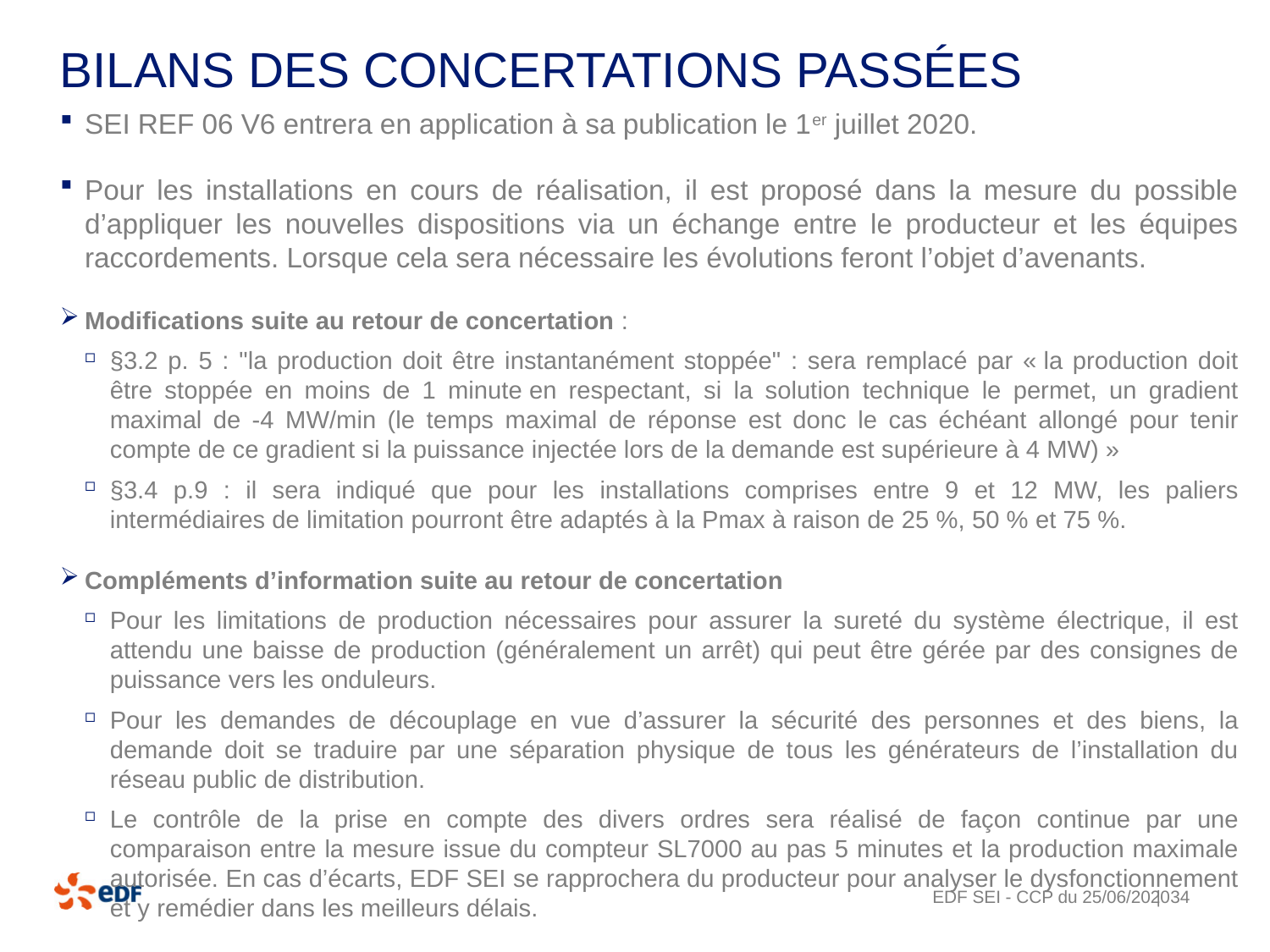

# Bilans des concertations passées
SEI REF 06 V6 entrera en application à sa publication le 1er juillet 2020.
Pour les installations en cours de réalisation, il est proposé dans la mesure du possible d’appliquer les nouvelles dispositions via un échange entre le producteur et les équipes raccordements. Lorsque cela sera nécessaire les évolutions feront l’objet d’avenants.
Modifications suite au retour de concertation :
§3.2 p. 5 : "la production doit être instantanément stoppée" : sera remplacé par « la production doit être stoppée en moins de 1 minute en respectant, si la solution technique le permet, un gradient maximal de -4 MW/min (le temps maximal de réponse est donc le cas échéant allongé pour tenir compte de ce gradient si la puissance injectée lors de la demande est supérieure à 4 MW) »
§3.4 p.9 : il sera indiqué que pour les installations comprises entre 9 et 12 MW, les paliers intermédiaires de limitation pourront être adaptés à la Pmax à raison de 25 %, 50 % et 75 %.
Compléments d’information suite au retour de concertation
Pour les limitations de production nécessaires pour assurer la sureté du système électrique, il est attendu une baisse de production (généralement un arrêt) qui peut être gérée par des consignes de puissance vers les onduleurs.
Pour les demandes de découplage en vue d’assurer la sécurité des personnes et des biens, la demande doit se traduire par une séparation physique de tous les générateurs de l’installation du réseau public de distribution.
Le contrôle de la prise en compte des divers ordres sera réalisé de façon continue par une comparaison entre la mesure issue du compteur SL7000 au pas 5 minutes et la production maximale autorisée. En cas d’écarts, EDF SEI se rapprochera du producteur pour analyser le dysfonctionnement et y remédier dans les meilleurs délais.

EDF SEI - CCP du 25/06/2020